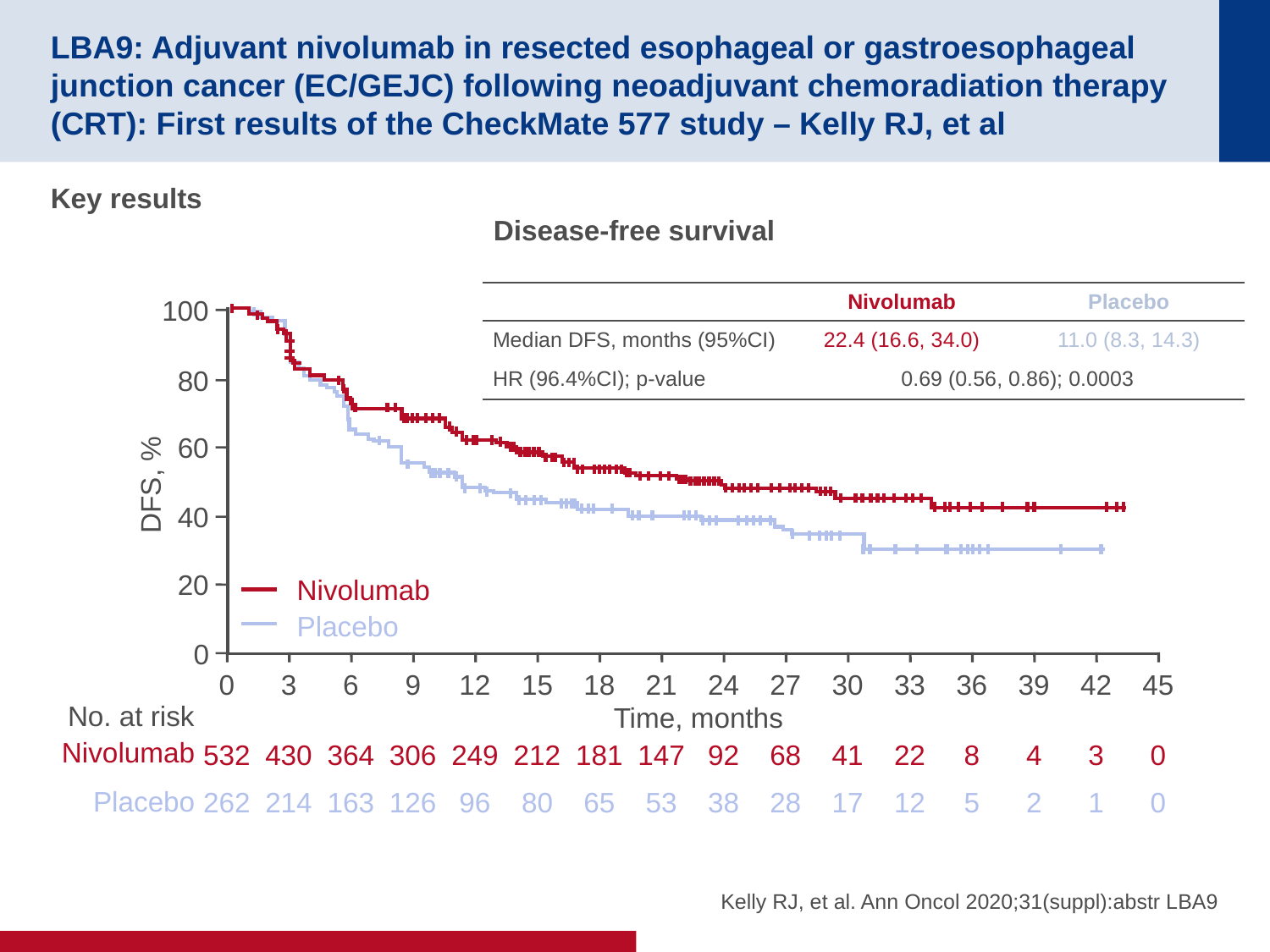

# LBA9: Adjuvant nivolumab in resected esophageal or gastroesophageal junction cancer (EC/GEJC) following neoadjuvant chemoradiation therapy (CRT): First results of the CheckMate 577 study – Kelly RJ, et al
Key results
Disease-free survival
|  | Nivolumab | Placebo |
| --- | --- | --- |
| Median DFS, months (95%CI) | 22.4 (16.6, 34.0) | 11.0 (8.3, 14.3) |
| HR (96.4%CI); p-value | 0.69 (0.56, 0.86); 0.0003 |  |
100

80

60

DFS, %
40

20

0

Nivolumab
Placebo

0
3
6
9
12
15
18
21
24
27
30
33
36
39
42
45
No. at risk
Time, months
Nivolumab
532
430
364
306
249
212
181
147
92
68
41
22
8
4
3
0
Placebo
262
214
163
126
96
80
65
53
38
28
17
12
5
2
1
0
Kelly RJ, et al. Ann Oncol 2020;31(suppl):abstr LBA9